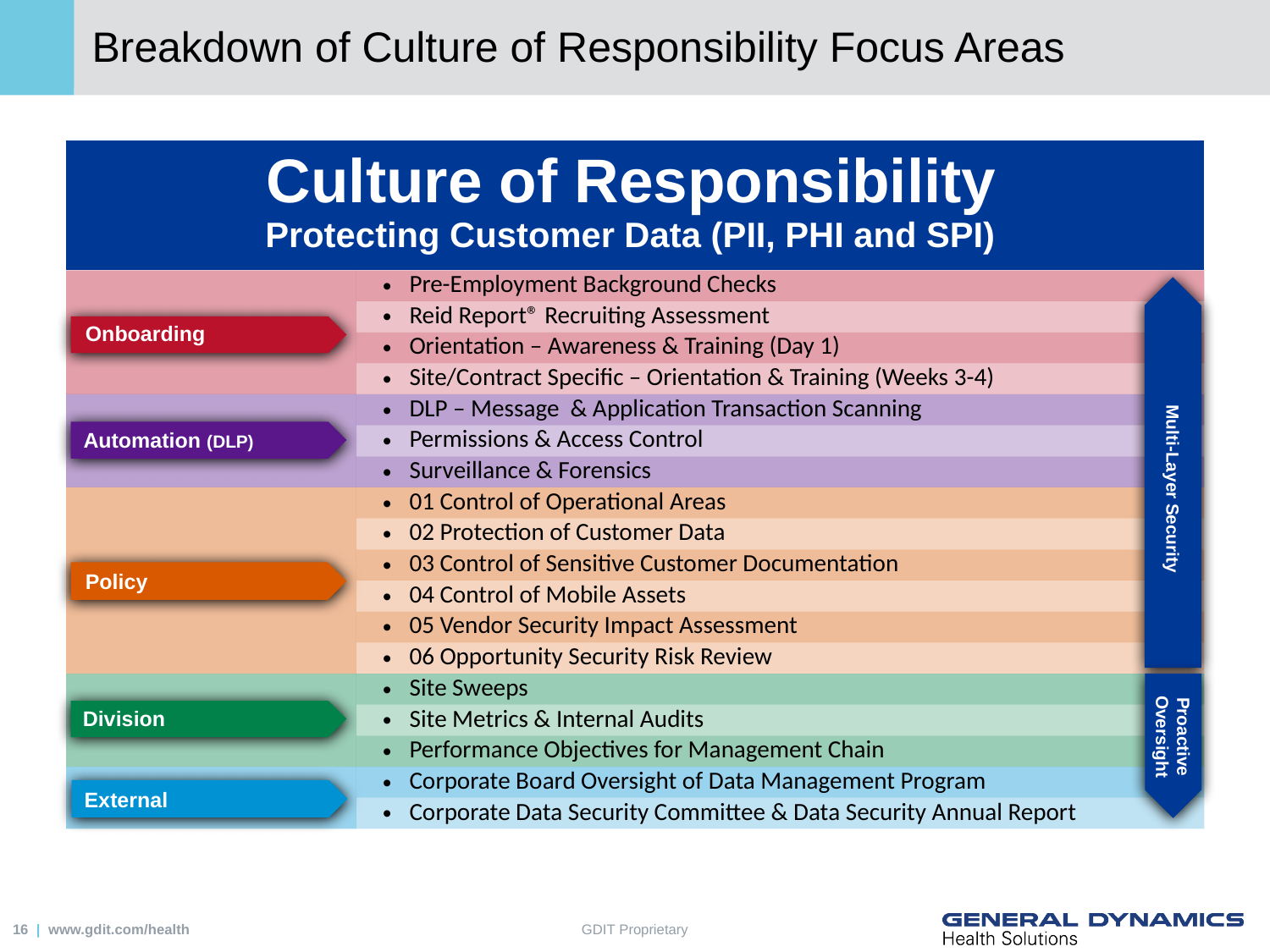

# Breakdown of Culture of Responsibility Focus Areas
| Culture of Responsibility  Protecting Customer Data (PII, PHI and SPI) |  |
| --- | --- |
|  | Pre-Employment Background Checks |
|  | Reid Report® Recruiting Assessment |
|  | Orientation – Awareness & Training (Day 1) |
|  | Site/Contract Specific – Orientation & Training (Weeks 3-4) |
|  | DLP – Message & Application Transaction Scanning |
|  | Permissions & Access Control |
|  | Surveillance & Forensics |
|  | 01 Control of Operational Areas |
|  | 02 Protection of Customer Data |
|  | 03 Control of Sensitive Customer Documentation |
|  | 04 Control of Mobile Assets |
|  | 05 Vendor Security Impact Assessment |
|  | 06 Opportunity Security Risk Review |
|  | Site Sweeps |
|  | Site Metrics & Internal Audits |
|  | Performance Objectives for Management Chain |
|  | Corporate Board Oversight of Data Management Program |
|  | Corporate Data Security Committee & Data Security Annual Report |

Multi-Layer Security
Proactive
Oversight

Onboarding

Automation (DLP)

Policy
Division

External

GDIT Proprietary
16  |  www.gdit.com/health